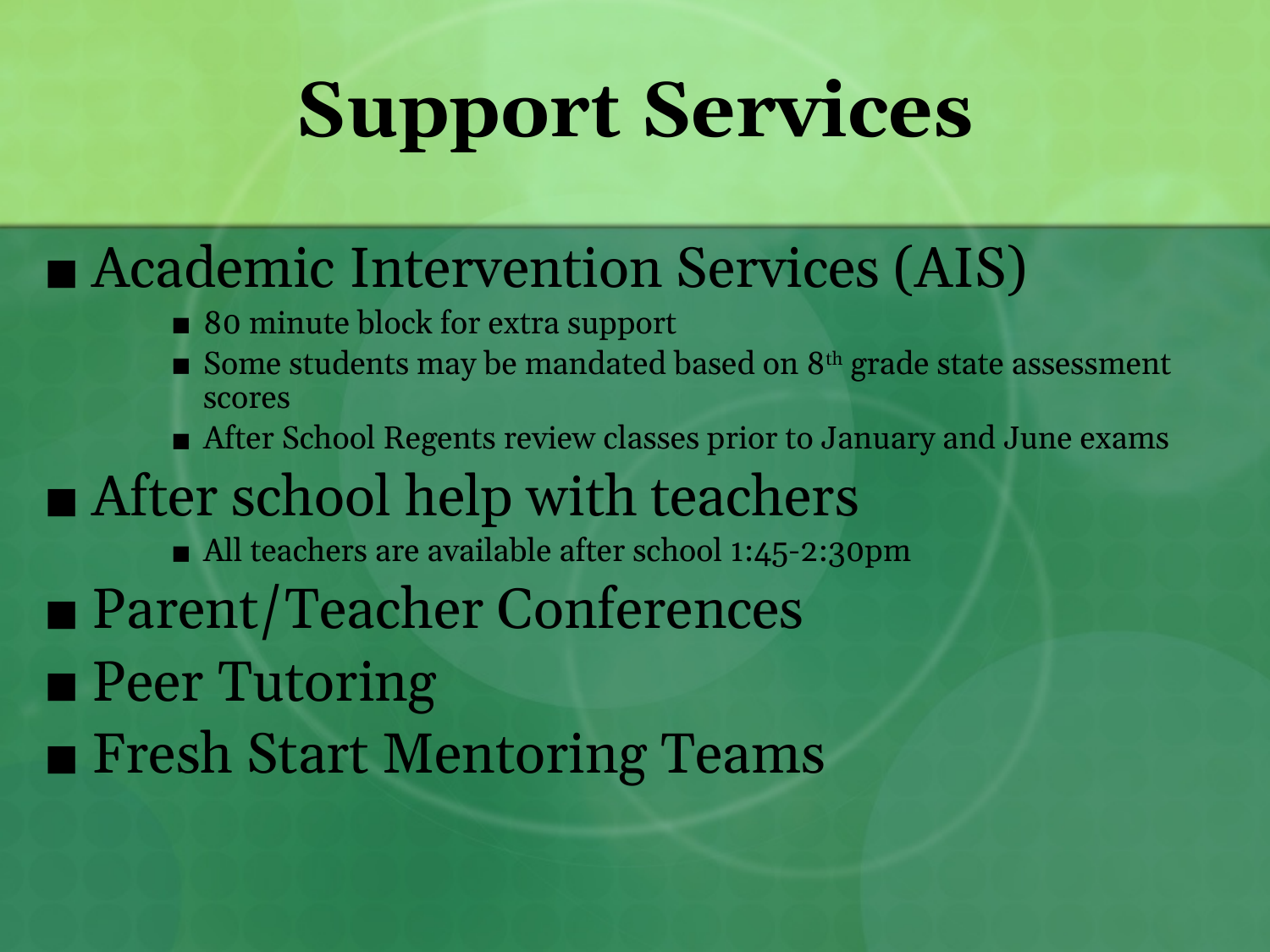

# Support Services
Academic Intervention Services (AIS)
80 minute block for extra support
Some students may be mandated based on 8th grade state assessment scores
After School Regents review classes prior to January and June exams
After school help with teachers
All teachers are available after school 1:45-2:30pm
Parent/Teacher Conferences
Peer Tutoring
Fresh Start Mentoring Teams